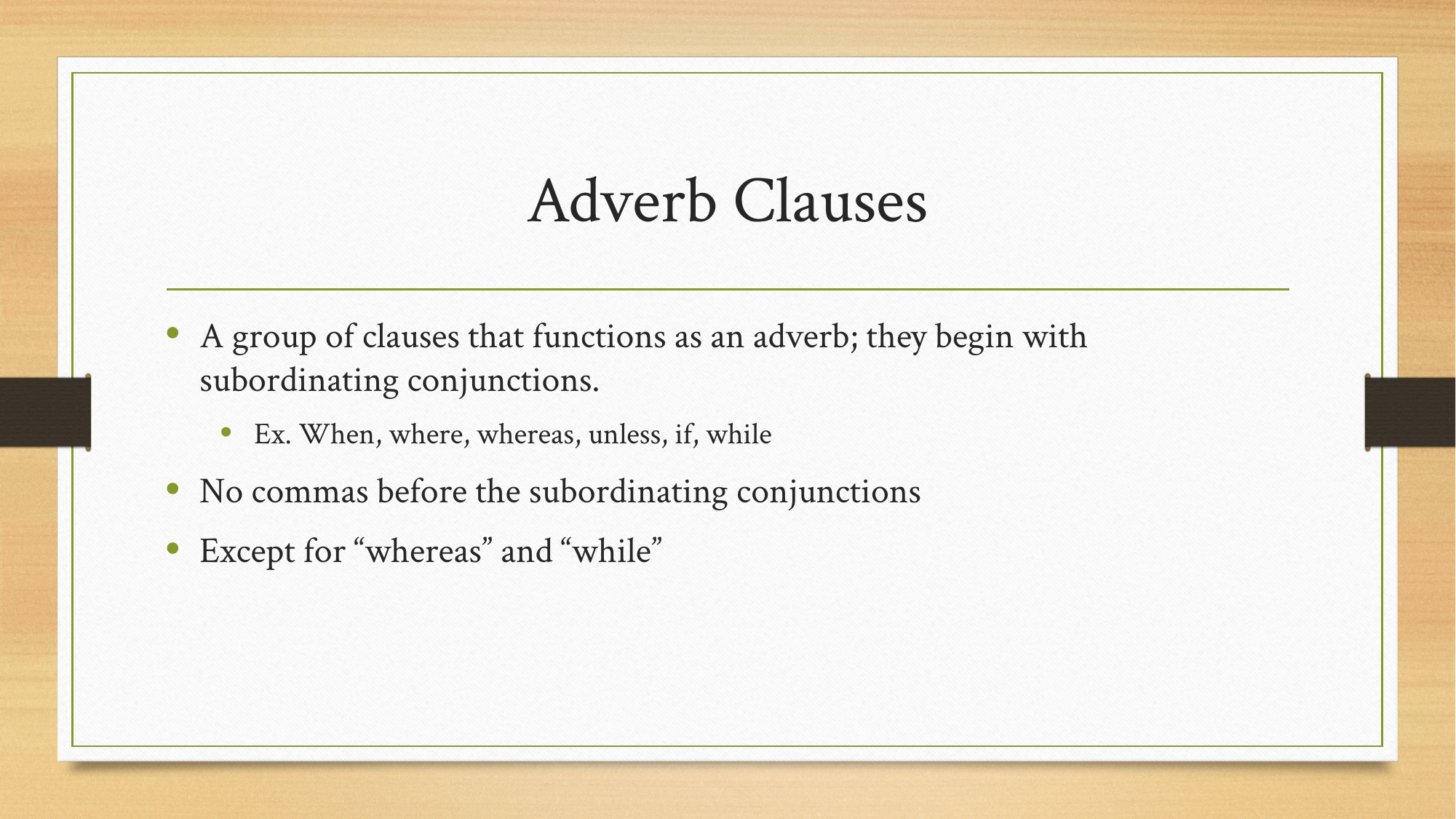

# Adverb Clauses
A group of clauses that functions as an adverb; they begin with subordinating conjunctions.
Ex. When, where, whereas, unless, if, while
No commas before the subordinating conjunctions
Except for “whereas” and “while”